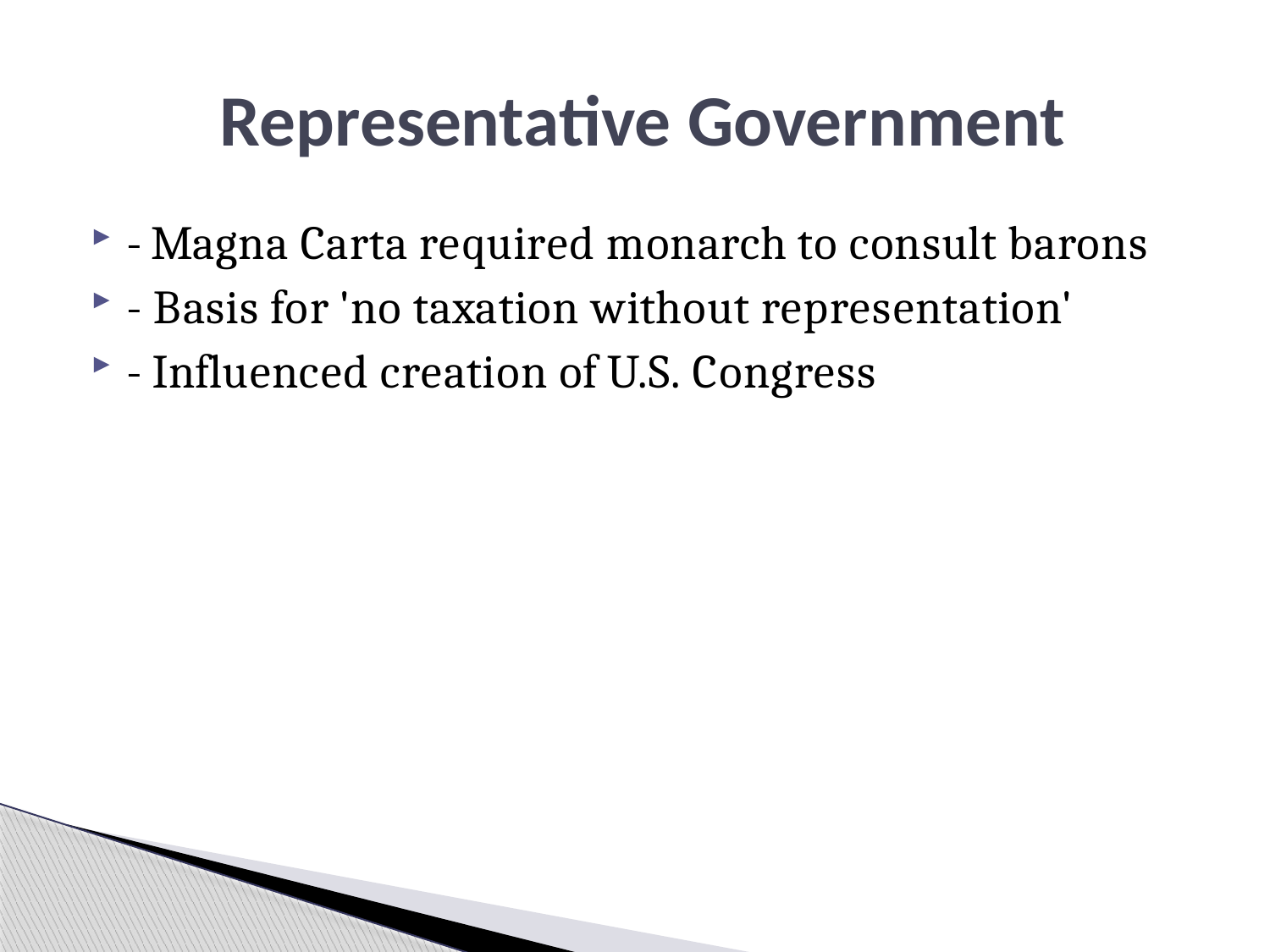

# Representative Government
- Magna Carta required monarch to consult barons
- Basis for 'no taxation without representation'
- Influenced creation of U.S. Congress